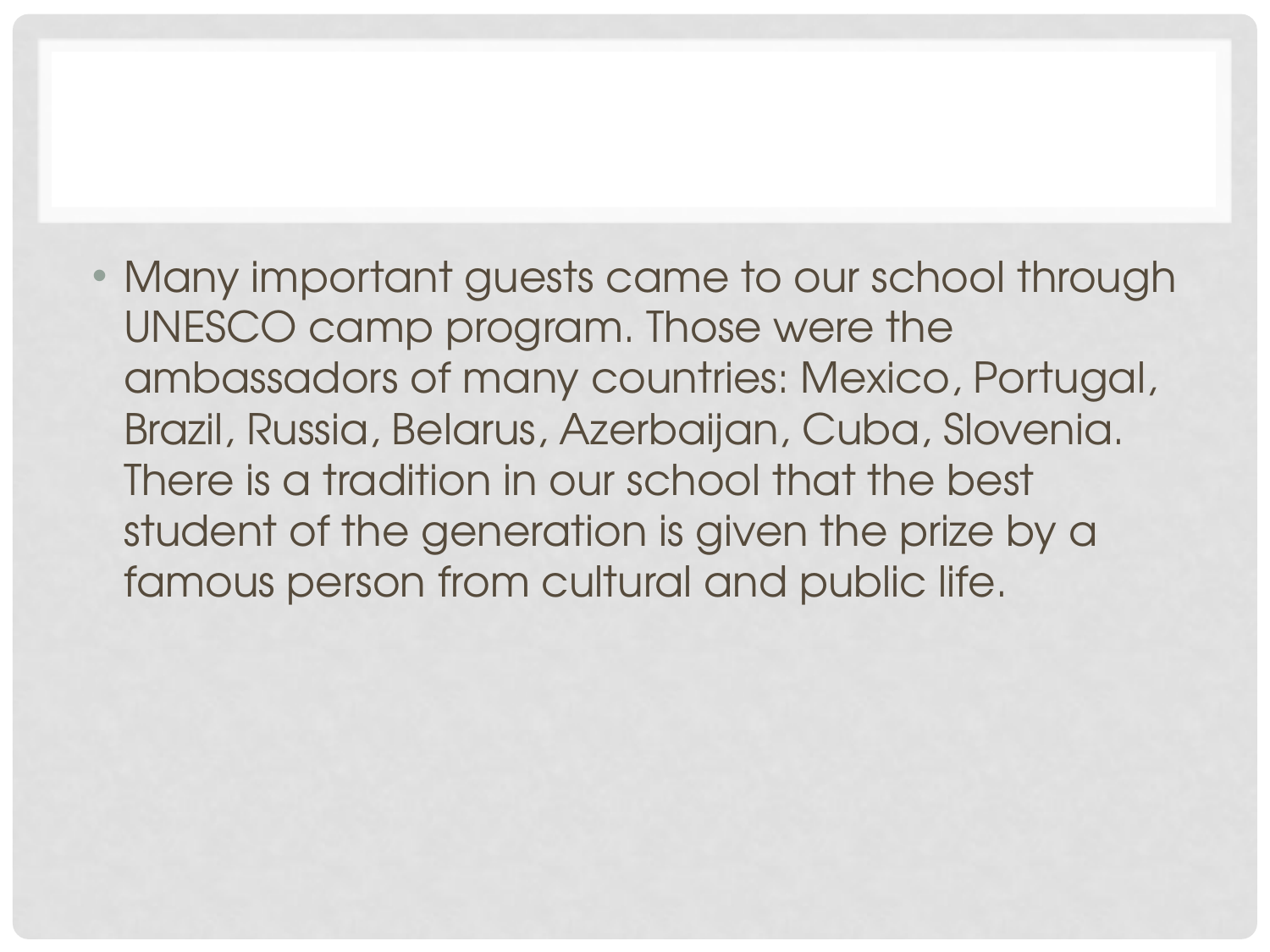

#
Many important guests came to our school through UNESCO camp program. Those were the ambassadors of many countries: Mexico, Portugal, Brazil, Russia, Belarus, Azerbaijan, Cuba, Slovenia. There is a tradition in our school that the best student of the generation is given the prize by a famous person from cultural and public life.